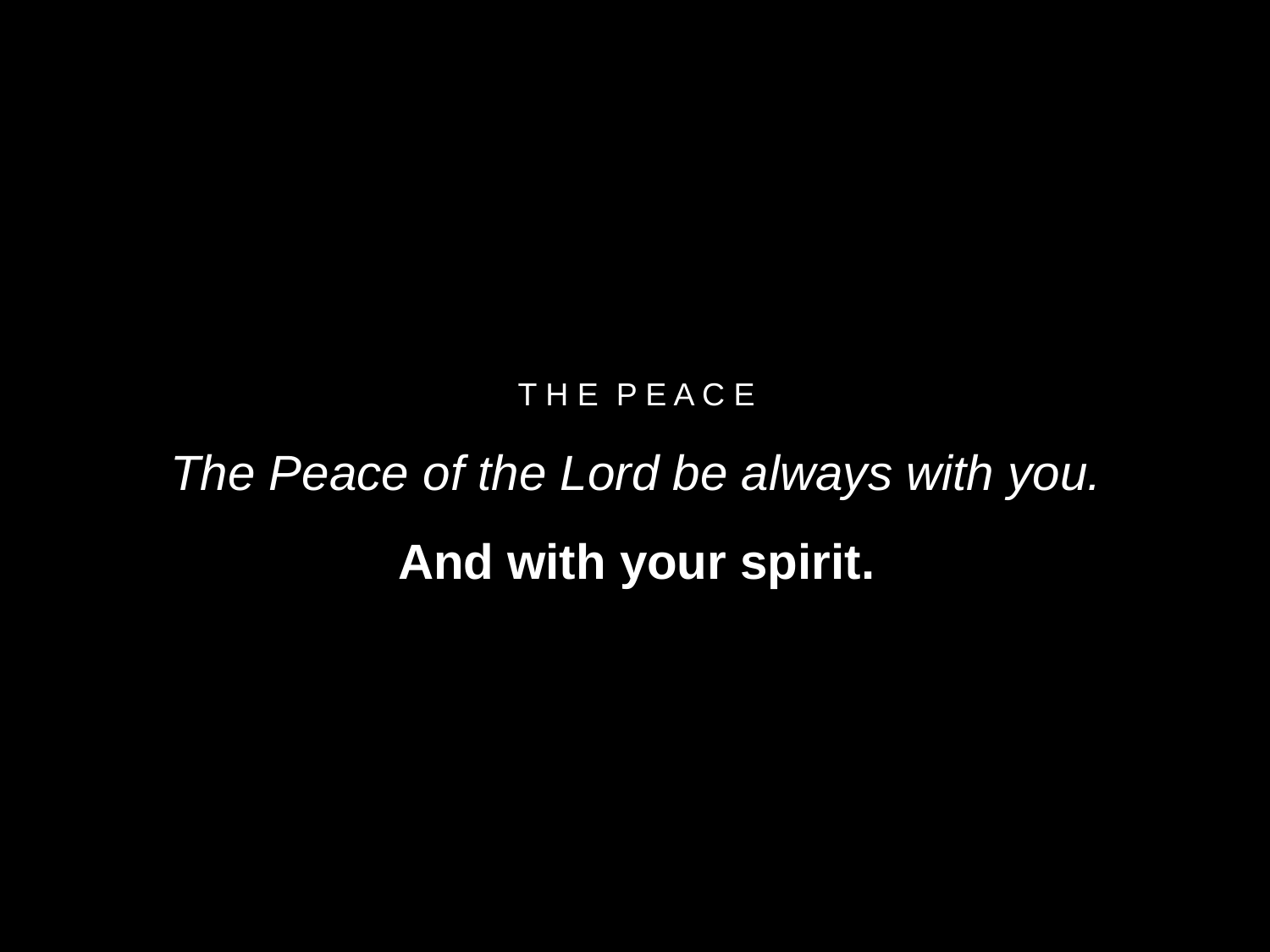

# T H E  P E A C E
The Peace of the Lord be always with you.
And with your spirit.